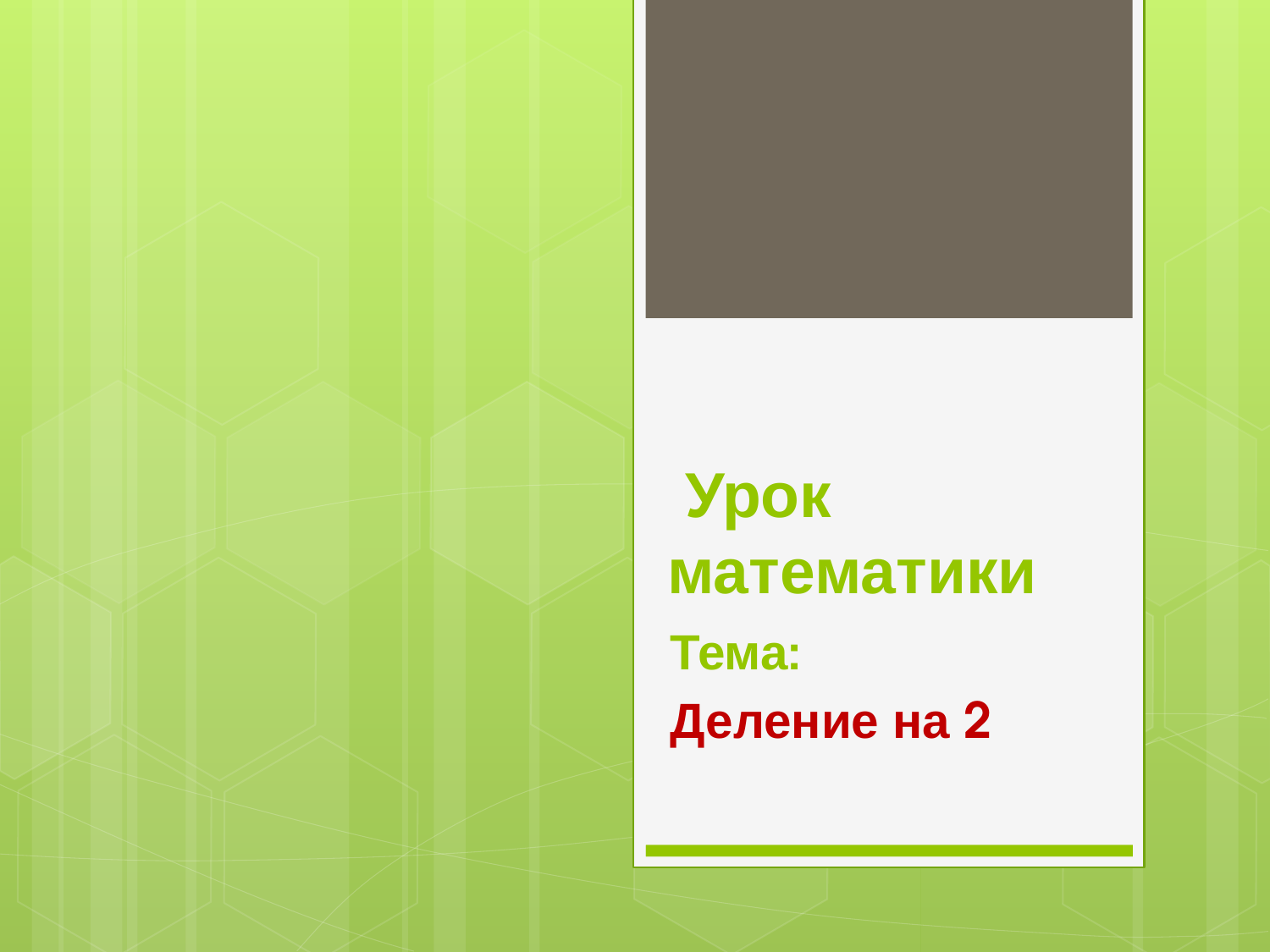

# Урок математики
Тема:
Деление на 2